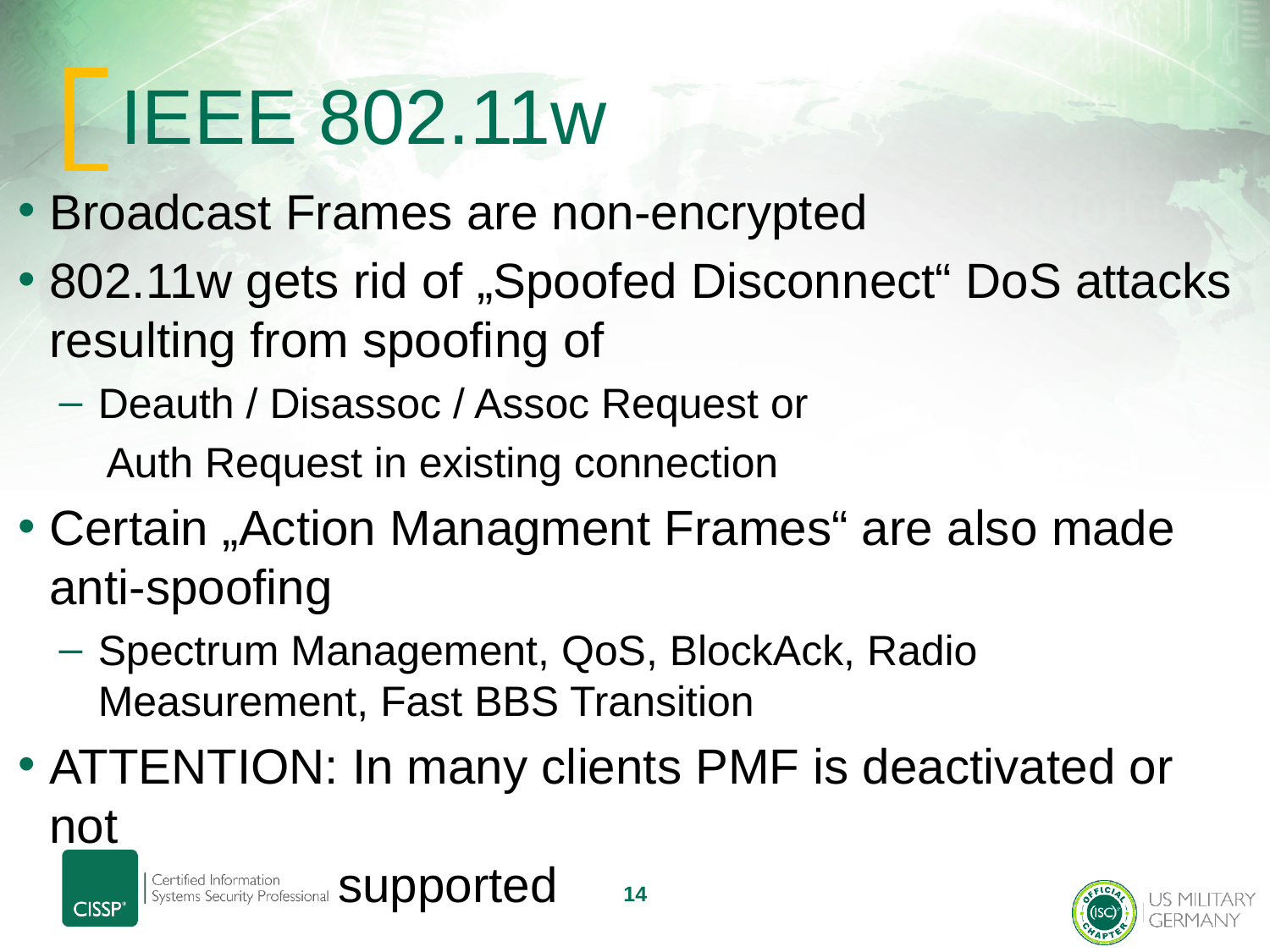

# IEEE 802.11w
Broadcast Frames are non-encrypted
802.11w gets rid of „Spoofed Disconnect“ DoS attacks resulting from spoofing of
Deauth / Disassoc / Assoc Request or
    Auth Request in existing connection
Certain „Action Managment Frames“ are also made anti-spoofing
Spectrum Management, QoS, BlockAck, Radio Measurement, Fast BBS Transition
ATTENTION: In many clients PMF is deactivated or not
                     supported